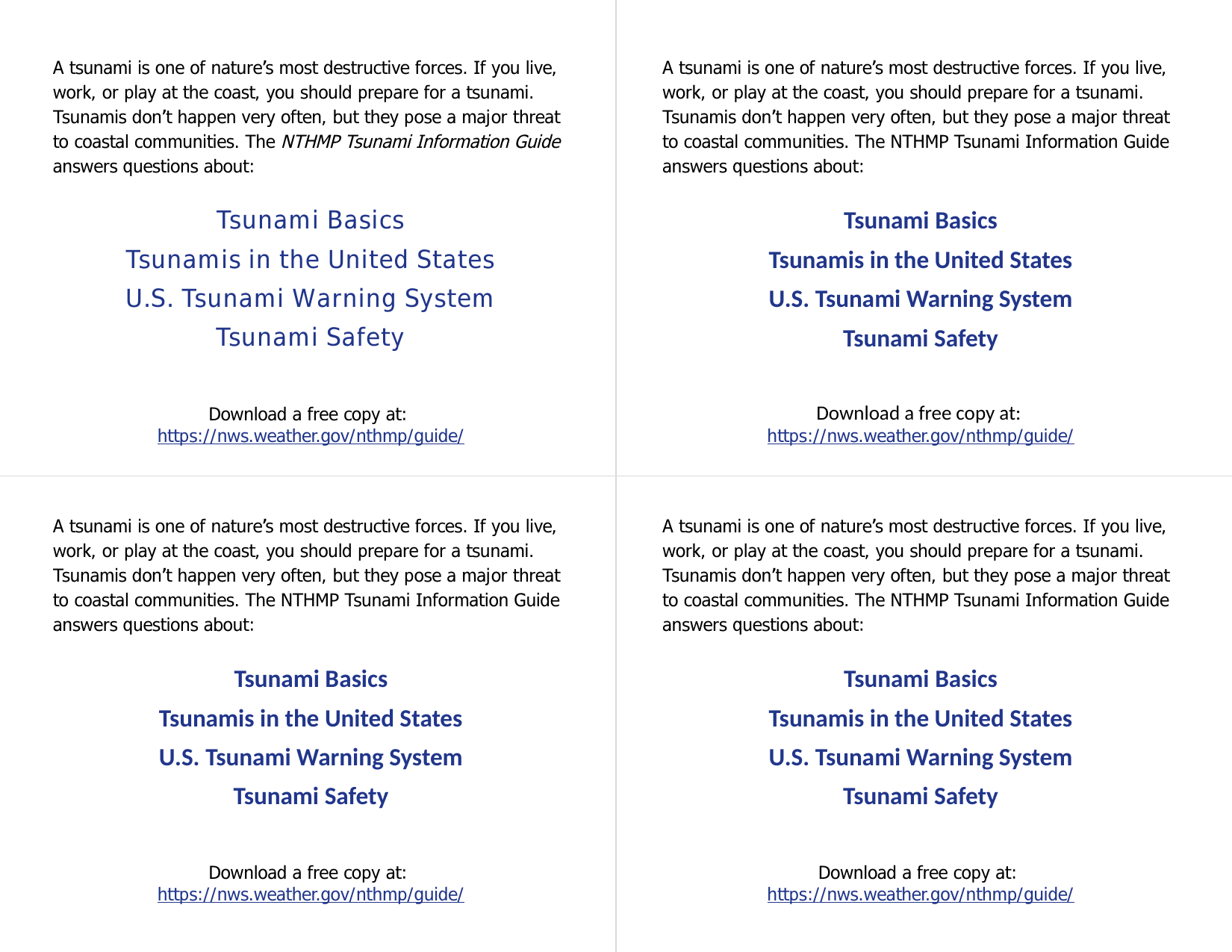

A tsunami is one of nature’s most destructive forces. If you live, work, or play at the coast, you should prepare for a tsunami. Tsunamis don’t happen very often, but they pose a major threat to coastal communities. The NTHMP Tsunami Information Guide answers questions about:
Tsunami Basics
Tsunamis in the United States
U.S. Tsunami Warning System
Tsunami Safety

Download a free copy at:
https://nws.weather.gov/nthmp/guide/
A tsunami is one of nature’s most destructive forces. If you live, work, or play at the coast, you should prepare for a tsunami. Tsunamis don’t happen very often, but they pose a major threat to coastal communities. The NTHMP Tsunami Information Guide answers questions about:
Tsunami Basics
Tsunamis in the United States
U.S. Tsunami Warning System
Tsunami Safety

Download a free copy at:
https://nws.weather.gov/nthmp/guide/
A tsunami is one of nature’s most destructive forces. If you live, work, or play at the coast, you should prepare for a tsunami. Tsunamis don’t happen very often, but they pose a major threat to coastal communities. The NTHMP Tsunami Information Guide answers questions about:
Tsunami Basics
Tsunamis in the United States
U.S. Tsunami Warning System
Tsunami Safety

Download a free copy at:
https://nws.weather.gov/nthmp/guide/
A tsunami is one of nature’s most destructive forces. If you live, work, or play at the coast, you should prepare for a tsunami. Tsunamis don’t happen very often, but they pose a major threat to coastal communities. The NTHMP Tsunami Information Guide answers questions about:
Tsunami Basics
Tsunamis in the United States
U.S. Tsunami Warning System
Tsunami Safety

Download a free copy at:
https://nws.weather.gov/nthmp/guide/